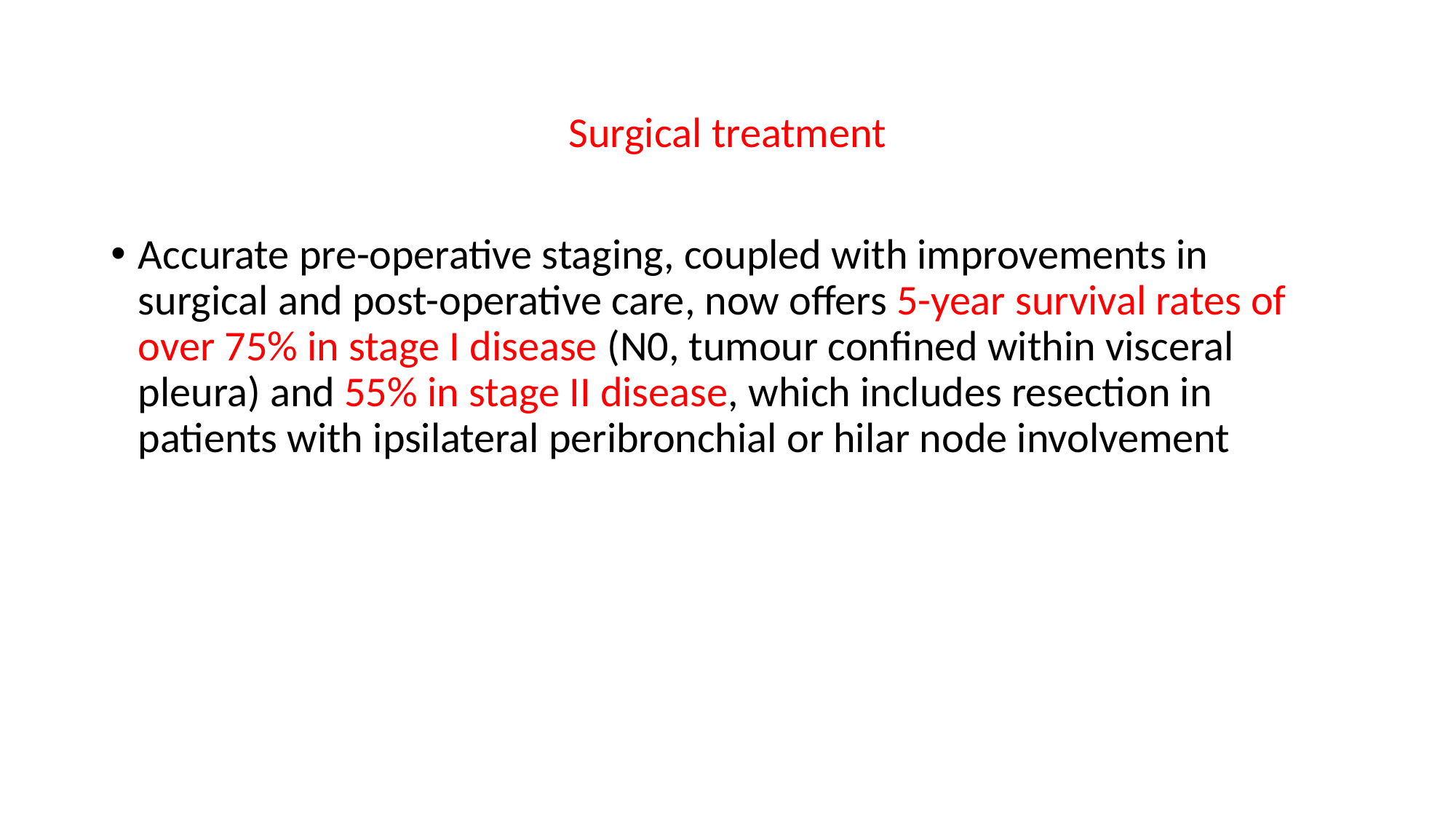

Surgical treatment

Accurate pre-operative staging, coupled with improvements in surgical and post-operative care, now offers 5-year survival rates of over 75% in stage I disease (N0, tumour confined within visceral pleura) and 55% in stage II disease, which includes resection in patients with ipsilateral peribronchial or hilar node involvement